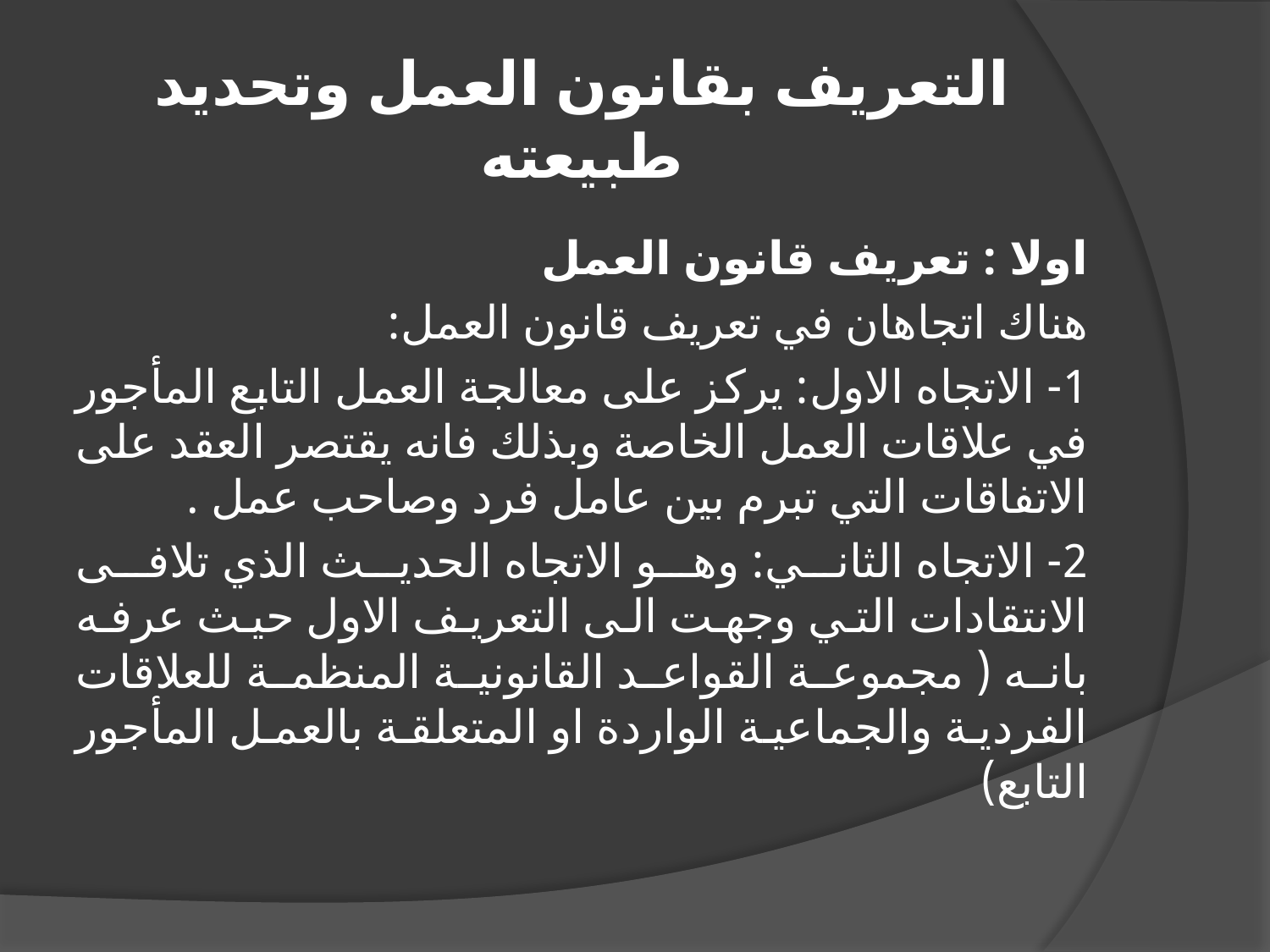

# التعريف بقانون العمل وتحديد طبيعته
اولا : تعريف قانون العمل
هناك اتجاهان في تعريف قانون العمل:
1- الاتجاه الاول: يركز على معالجة العمل التابع المأجور في علاقات العمل الخاصة وبذلك فانه يقتصر العقد على الاتفاقات التي تبرم بين عامل فرد وصاحب عمل .
2- الاتجاه الثاني: وهو الاتجاه الحديث الذي تلافى الانتقادات التي وجهت الى التعريف الاول حيث عرفه بانه ( مجموعة القواعد القانونية المنظمة للعلاقات الفردية والجماعية الواردة او المتعلقة بالعمل المأجور التابع)